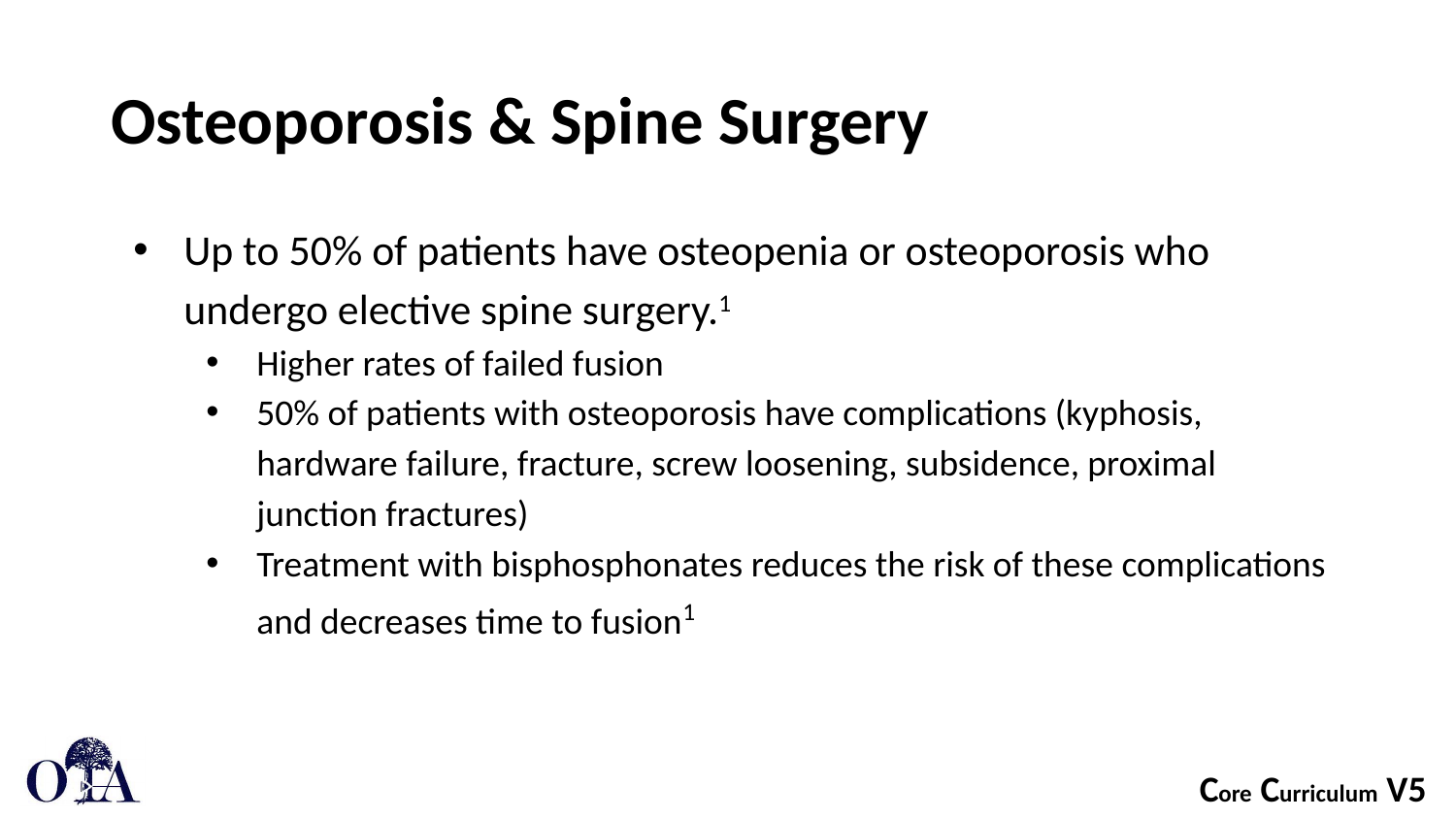

# Osteoporosis & Spine Surgery

Up to 50% of patients have osteopenia or osteoporosis who undergo elective spine surgery.1
Higher rates of failed fusion
50% of patients with osteoporosis have complications (kyphosis, hardware failure, fracture, screw loosening, subsidence, proximal junction fractures)
Treatment with bisphosphonates reduces the risk of these complications and decreases time to fusion1